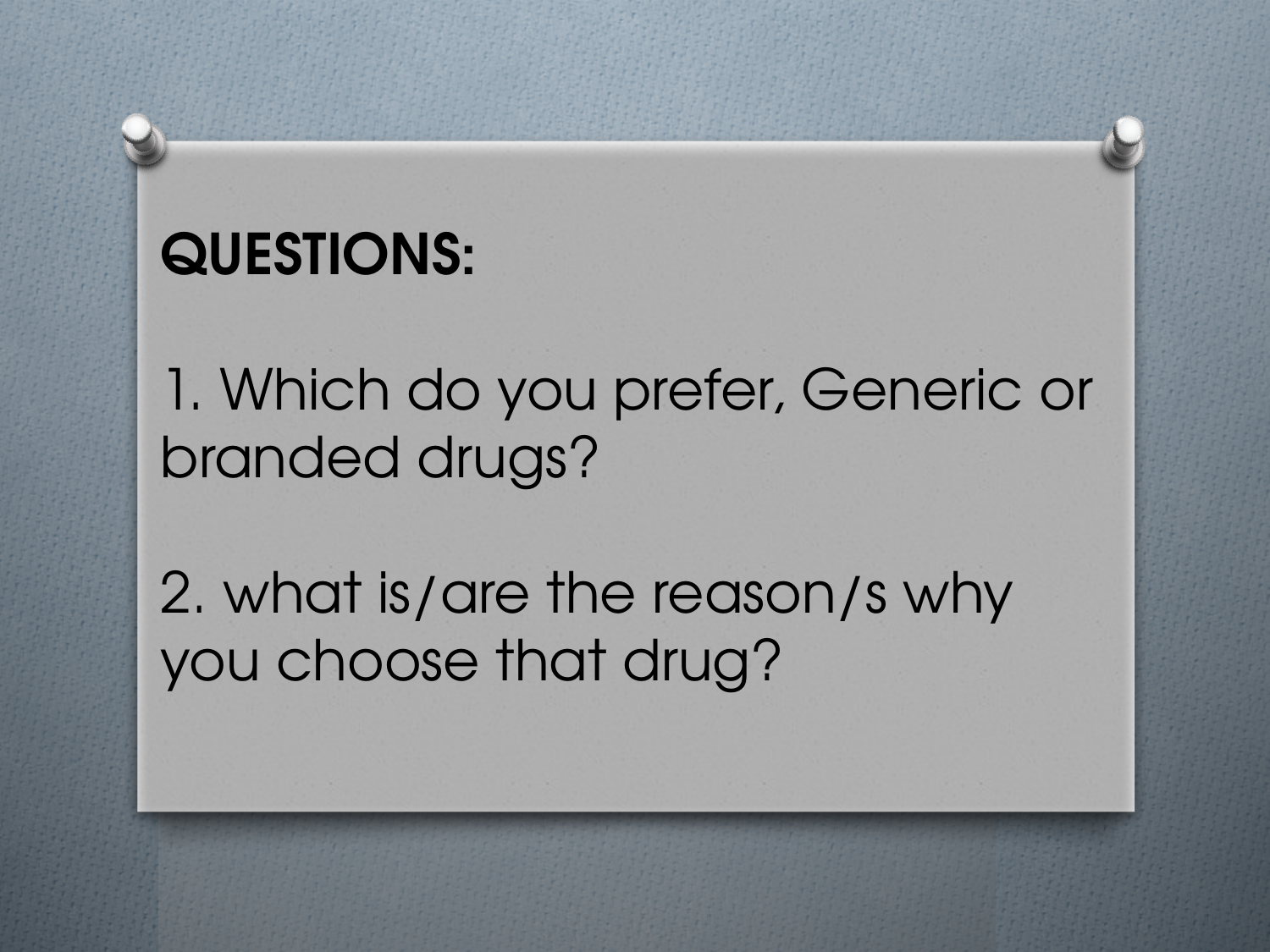

# QUESTIONS: 1. Which do you prefer, Generic or branded drugs? 2. what is/are the reason/s why you choose that drug?